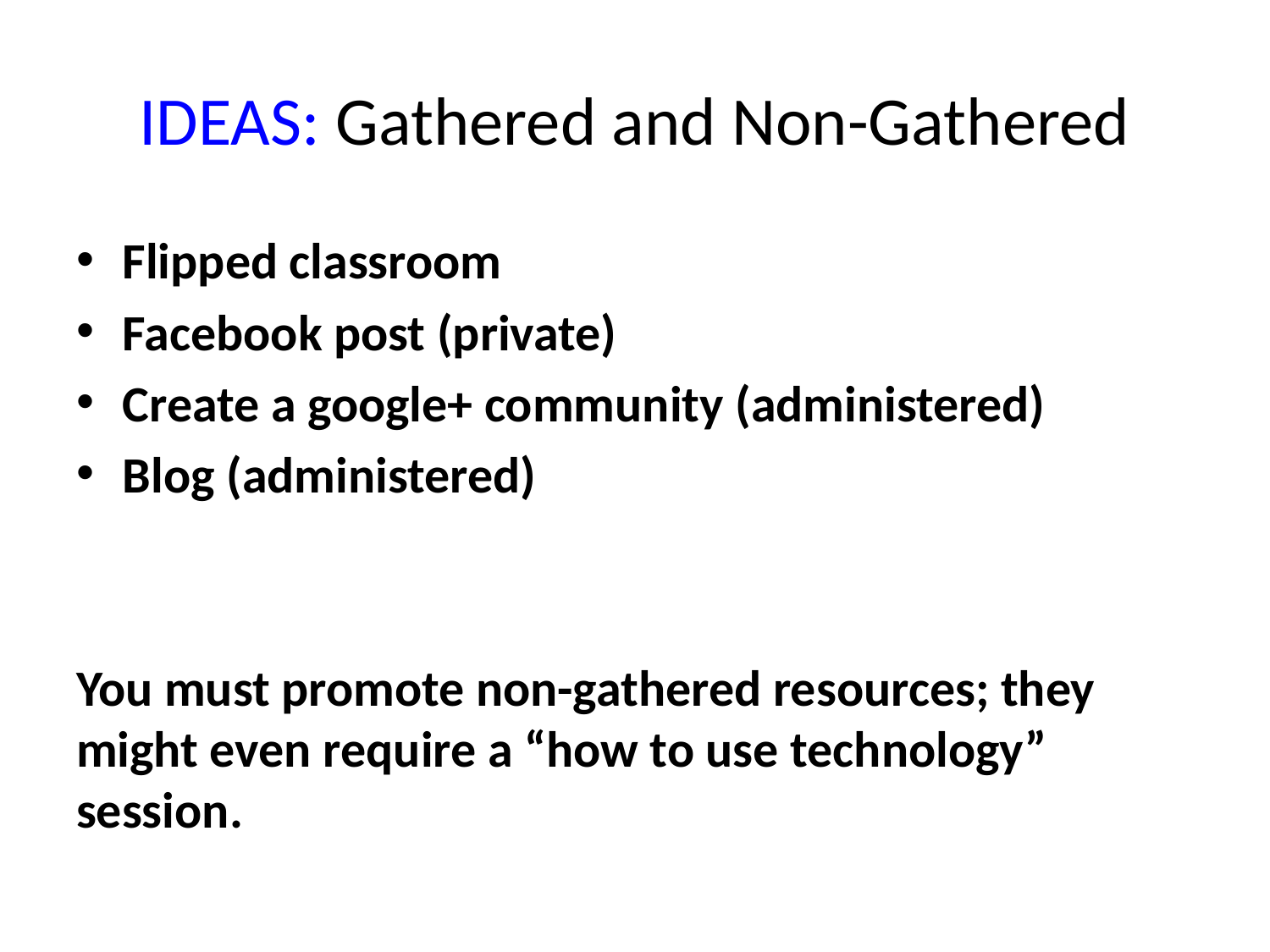

# IDEAS: Gathered and Non-Gathered
Flipped classroom
Facebook post (private)
Create a google+ community (administered)
Blog (administered)

You must promote non-gathered resources; they might even require a “how to use technology” session.